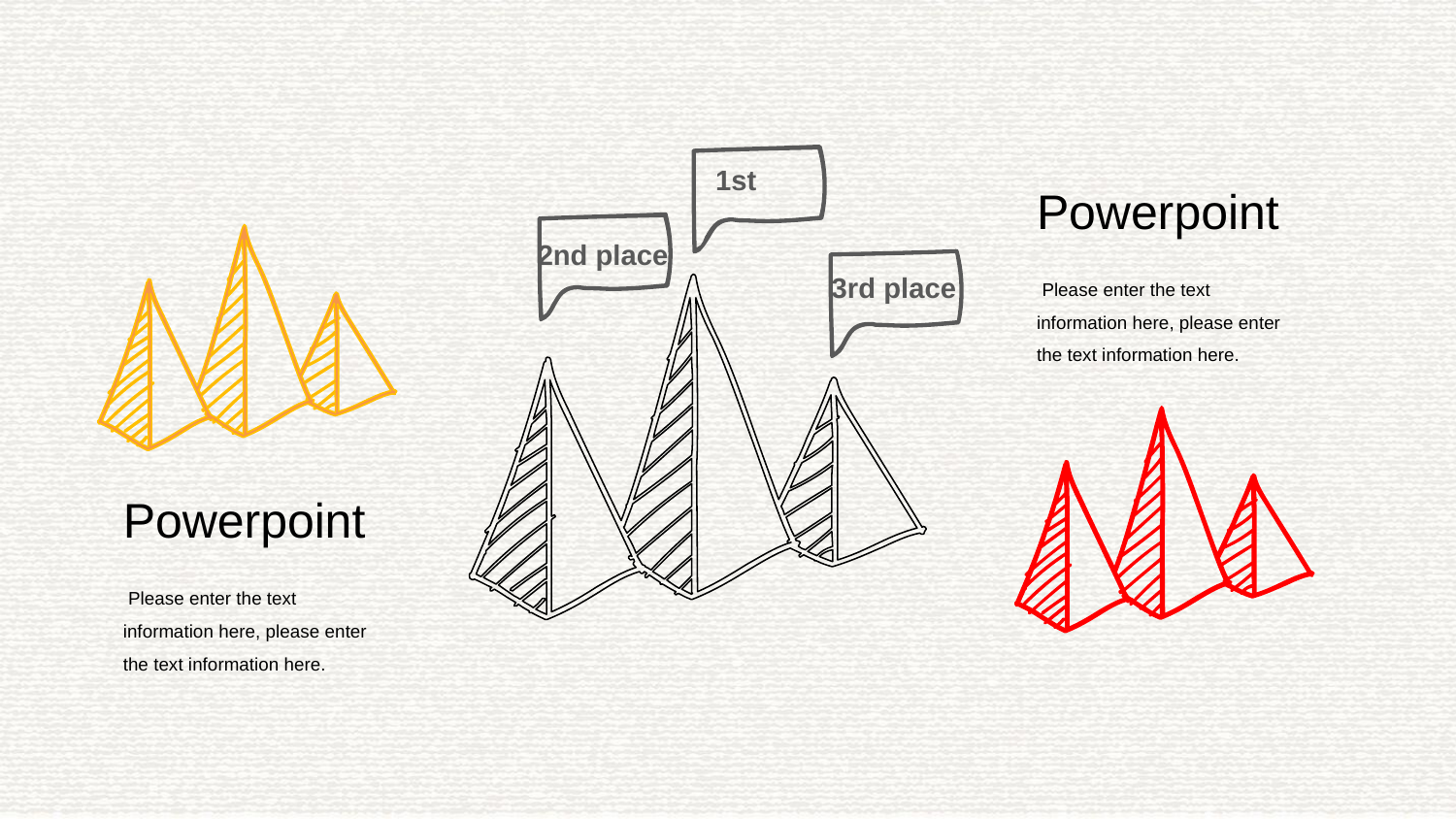

1st
2nd place
3rd place
Powerpoint

 Please enter the text information here, please enter the text information here.

Powerpoint
 Please enter the text information here, please enter the text information here.